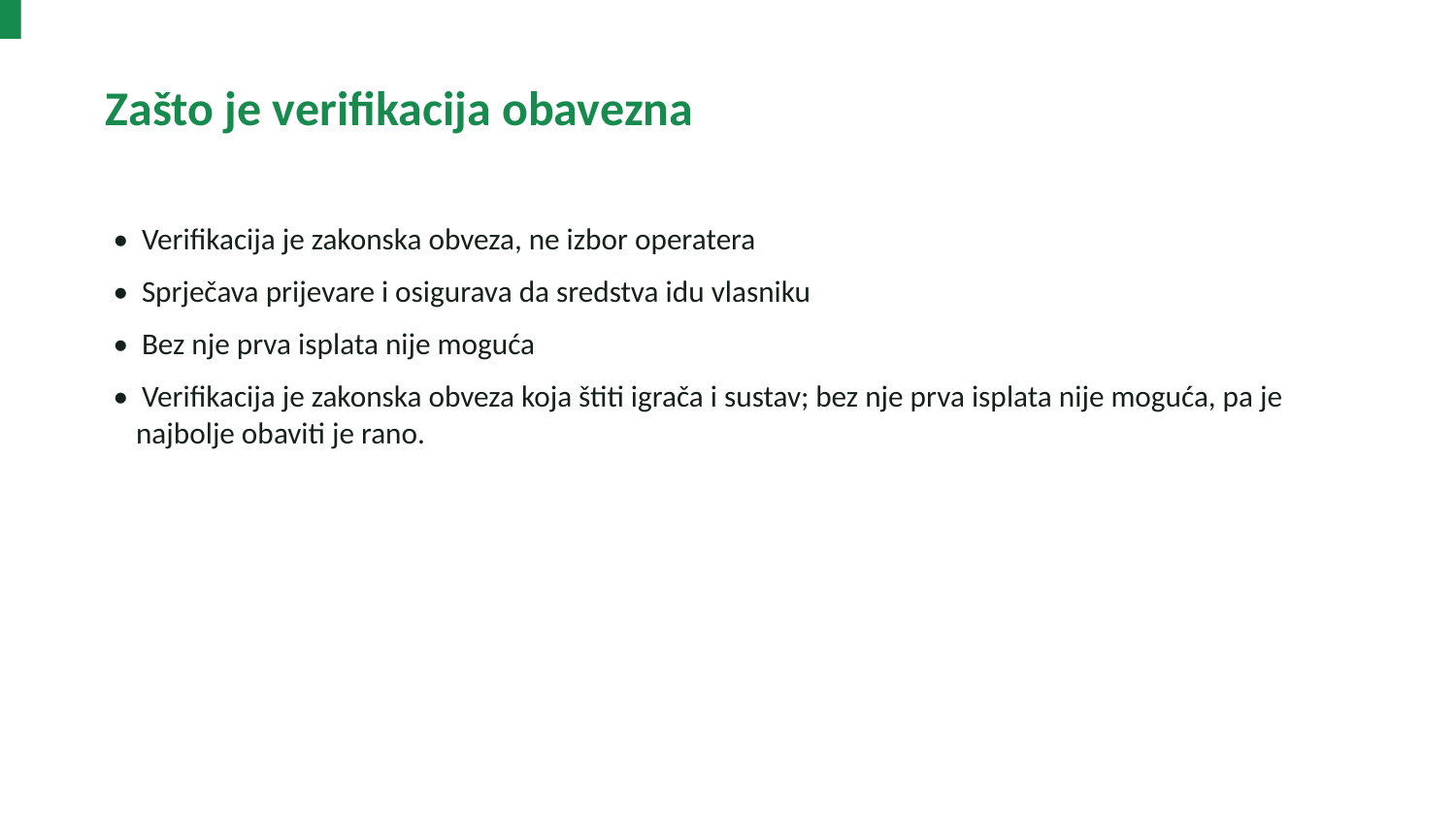

Zašto je verifikacija obavezna
•  Verifikacija je zakonska obveza, ne izbor operatera
•  Sprječava prijevare i osigurava da sredstva idu vlasniku
•  Bez nje prva isplata nije moguća
•  Verifikacija je zakonska obveza koja štiti igrača i sustav; bez nje prva isplata nije moguća, pa je najbolje obaviti je rano.